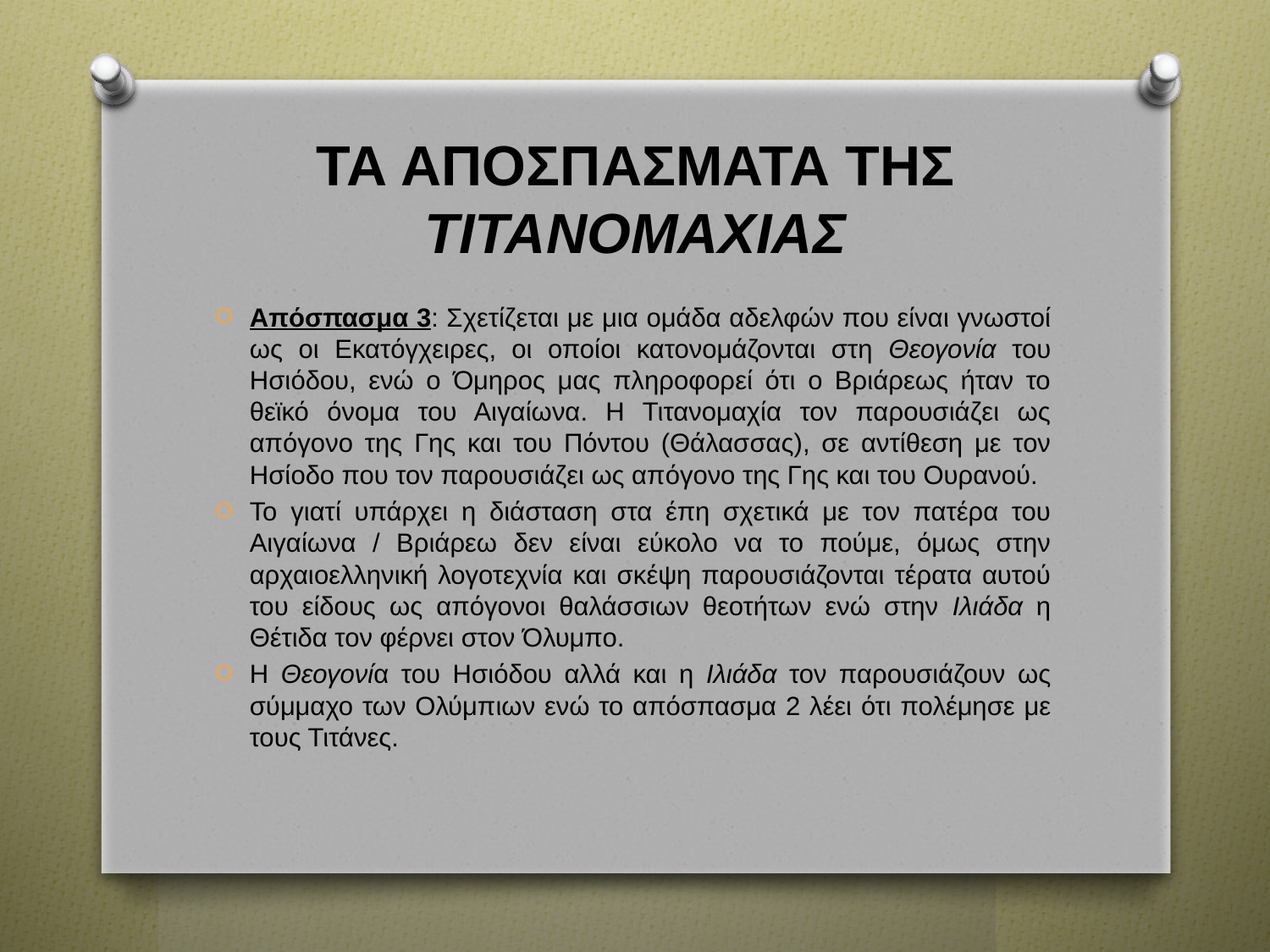

# ΤΑ ΑΠΟΣΠΑΣΜΑΤΑ ΤΗΣ ΤΙΤΑΝΟΜΑΧΙΑΣ
Απόσπασμα 3: Σχετίζεται με μια ομάδα αδελφών που είναι γνωστοί ως οι Εκατόγχειρες, οι οποίοι κατονομάζονται στη Θεογονία του Ησιόδου, ενώ ο Όμηρος μας πληροφορεί ότι ο Βριάρεως ήταν το θεϊκό όνομα του Αιγαίωνα. Η Τιτανομαχία τον παρουσιάζει ως απόγονο της Γης και του Πόντου (Θάλασσας), σε αντίθεση με τον Ησίοδο που τον παρουσιάζει ως απόγονο της Γης και του Ουρανού.
Το γιατί υπάρχει η διάσταση στα έπη σχετικά με τον πατέρα του Αιγαίωνα / Βριάρεω δεν είναι εύκολο να το πούμε, όμως στην αρχαιοελληνική λογοτεχνία και σκέψη παρουσιάζονται τέρατα αυτού του είδους ως απόγονοι θαλάσσιων θεοτήτων ενώ στην Ιλιάδα η Θέτιδα τον φέρνει στον Όλυμπο.
Η Θεογονία του Ησιόδου αλλά και η Ιλιάδα τον παρουσιάζουν ως σύμμαχο των Ολύμπιων ενώ το απόσπασμα 2 λέει ότι πολέμησε με τους Τιτάνες.